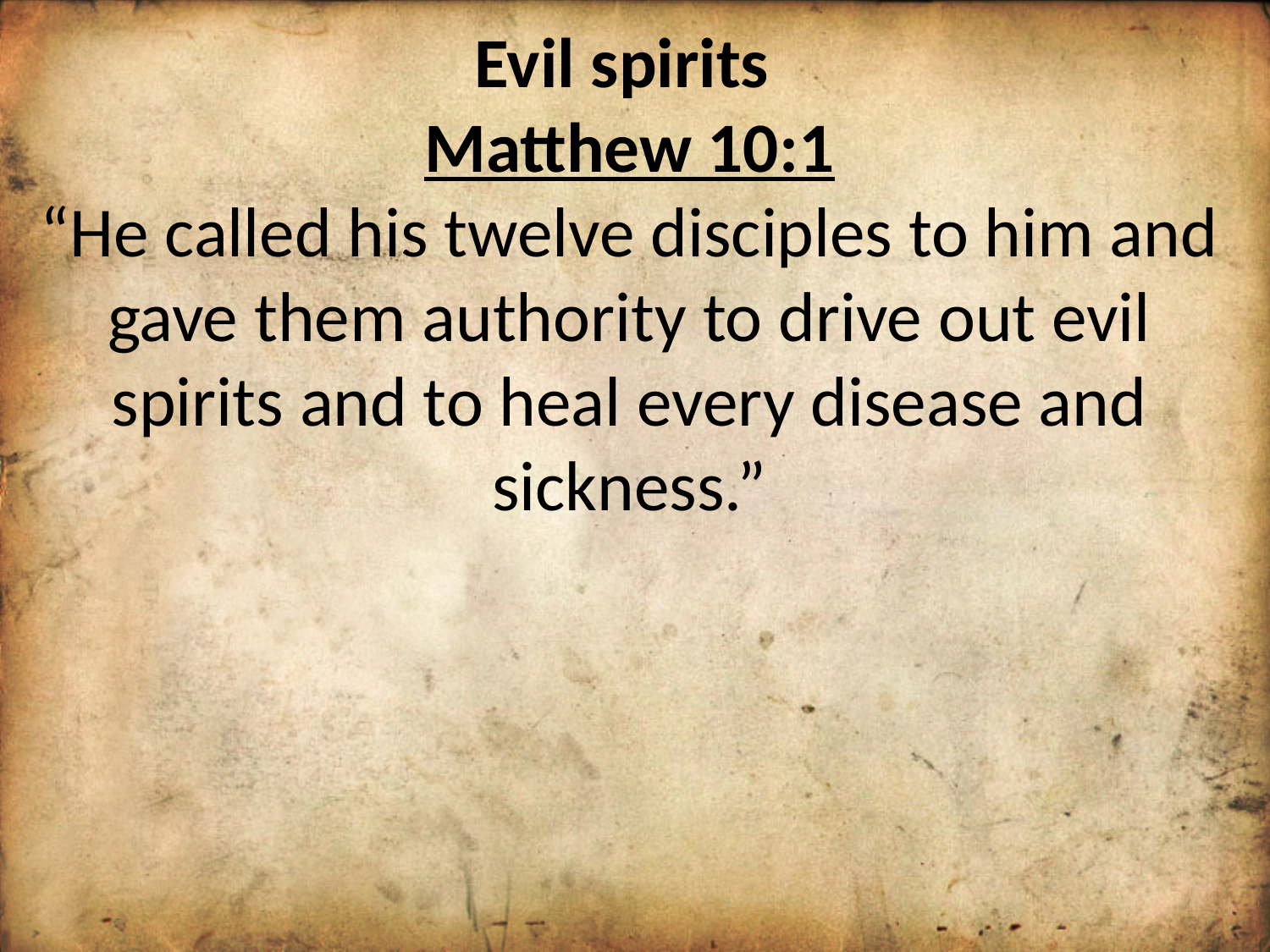

Evil spirits
Matthew 10:1
“He called his twelve disciples to him and gave them authority to drive out evil spirits and to heal every disease and sickness.”